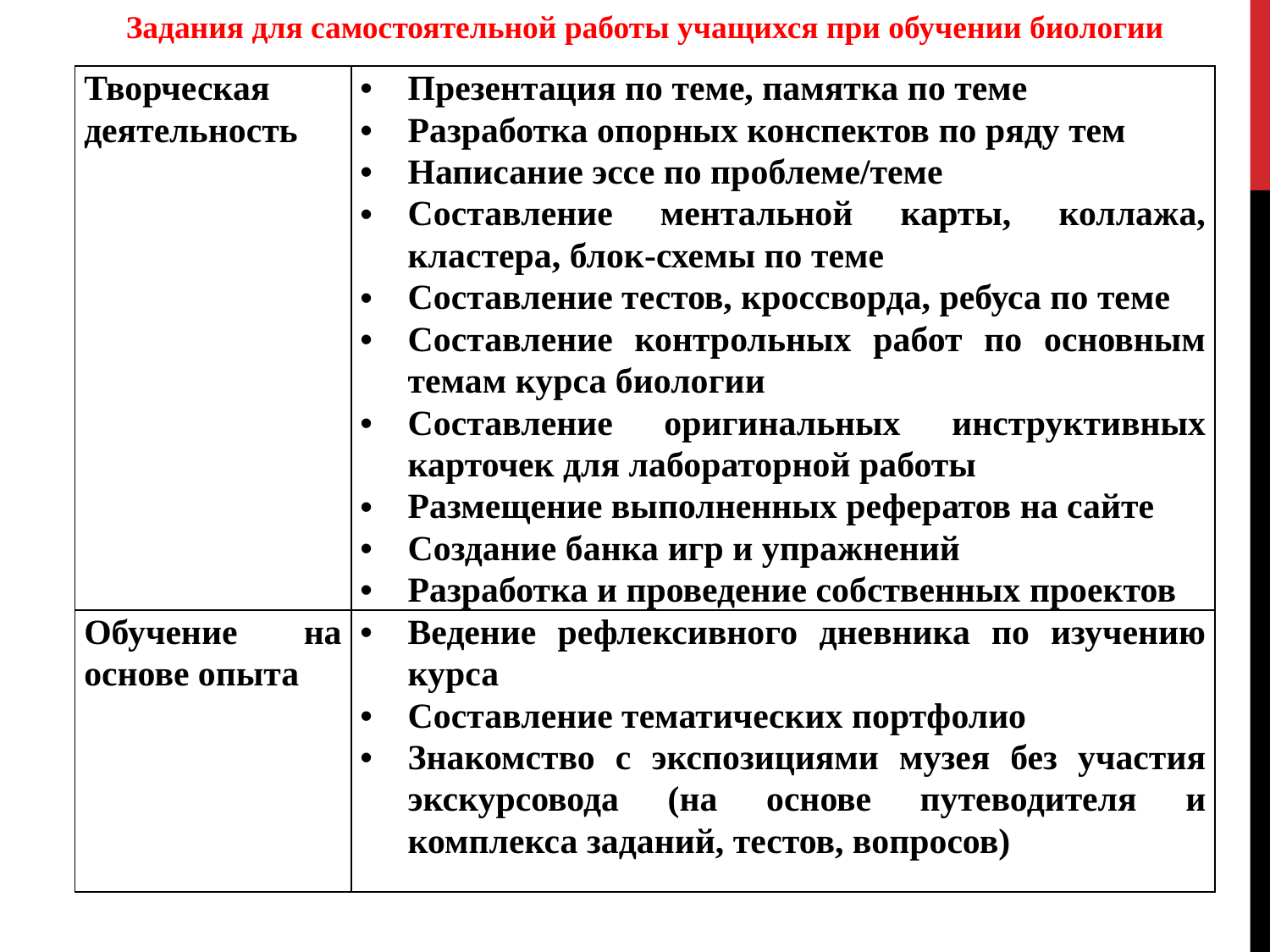

Задания для самостоятельной работы учащихся при обучении биологии
| Творческая деятельность | Презентация по теме, памятка по теме Разработка опорных конспектов по ряду тем Написание эссе по проблеме/теме Составление ментальной карты, коллажа, кластера, блок-схемы по теме Составление тестов, кроссворда, ребуса по теме Составление контрольных работ по основным темам курса биологии Составление оригинальных инструктивных карточек для лабораторной работы Размещение выполненных рефератов на сайте Создание банка игр и упражнений Разработка и проведение собственных проектов |
| --- | --- |
| Обучение на основе опыта | Ведение рефлексивного дневника по изучению курса Составление тематических портфолио Знакомство с экспозициями музея без участия экскурсовода (на основе путеводителя и комплекса заданий, тестов, вопросов) |